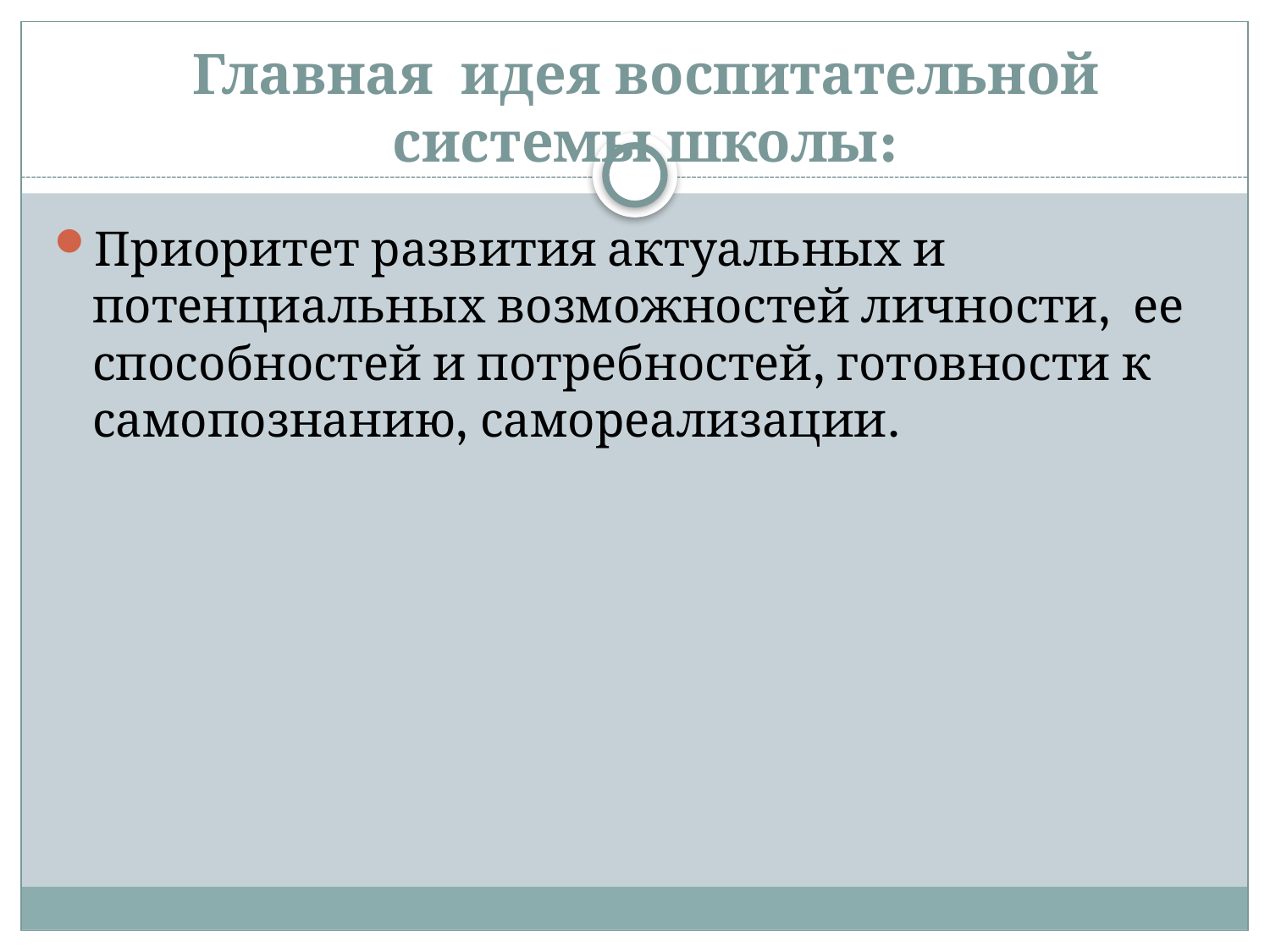

# Главная  идея воспитательной системы школы:
Приоритет развития актуальных и потенциальных возможностей личности,  ее способностей и потребностей, готовности к самопознанию, самореализации.